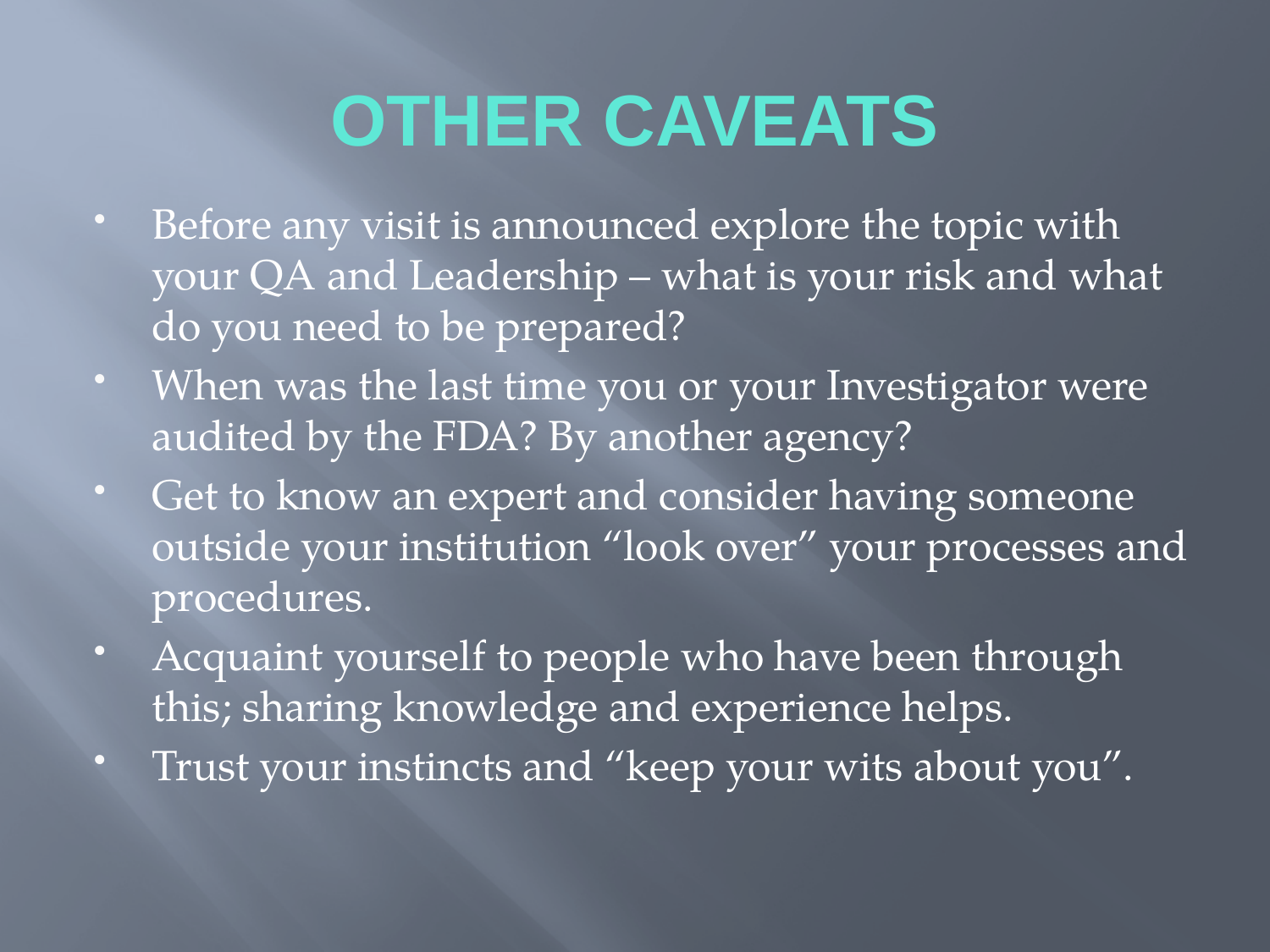

# OTHER CAVEATS
Before any visit is announced explore the topic with your QA and Leadership – what is your risk and what do you need to be prepared?
When was the last time you or your Investigator were audited by the FDA? By another agency?
Get to know an expert and consider having someone outside your institution “look over” your processes and procedures.
Acquaint yourself to people who have been through this; sharing knowledge and experience helps.
Trust your instincts and “keep your wits about you”.